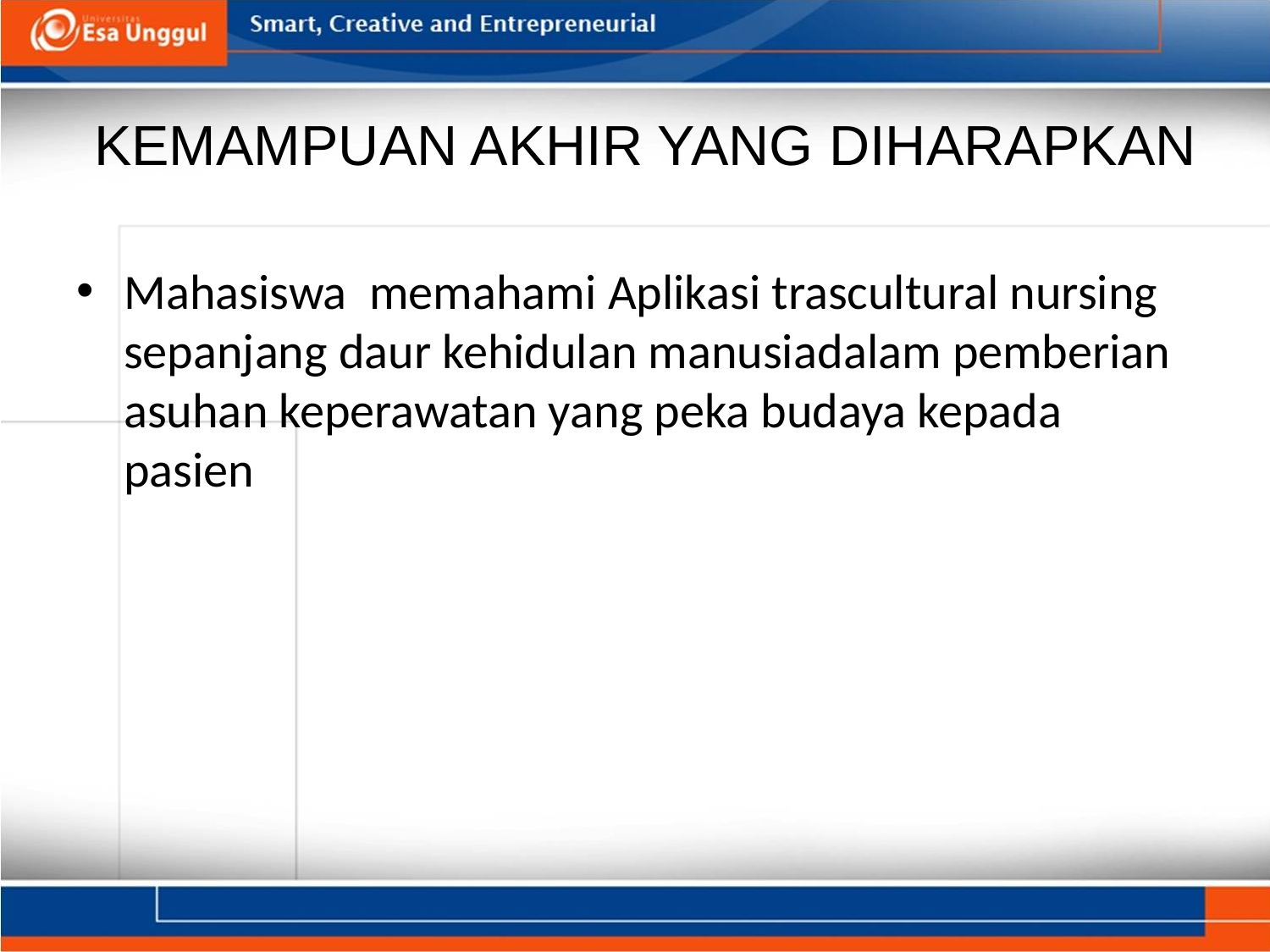

# KEMAMPUAN AKHIR YANG DIHARAPKAN
Mahasiswa  memahami Aplikasi trascultural nursing sepanjang daur kehidulan manusiadalam pemberian asuhan keperawatan yang peka budaya kepada pasien